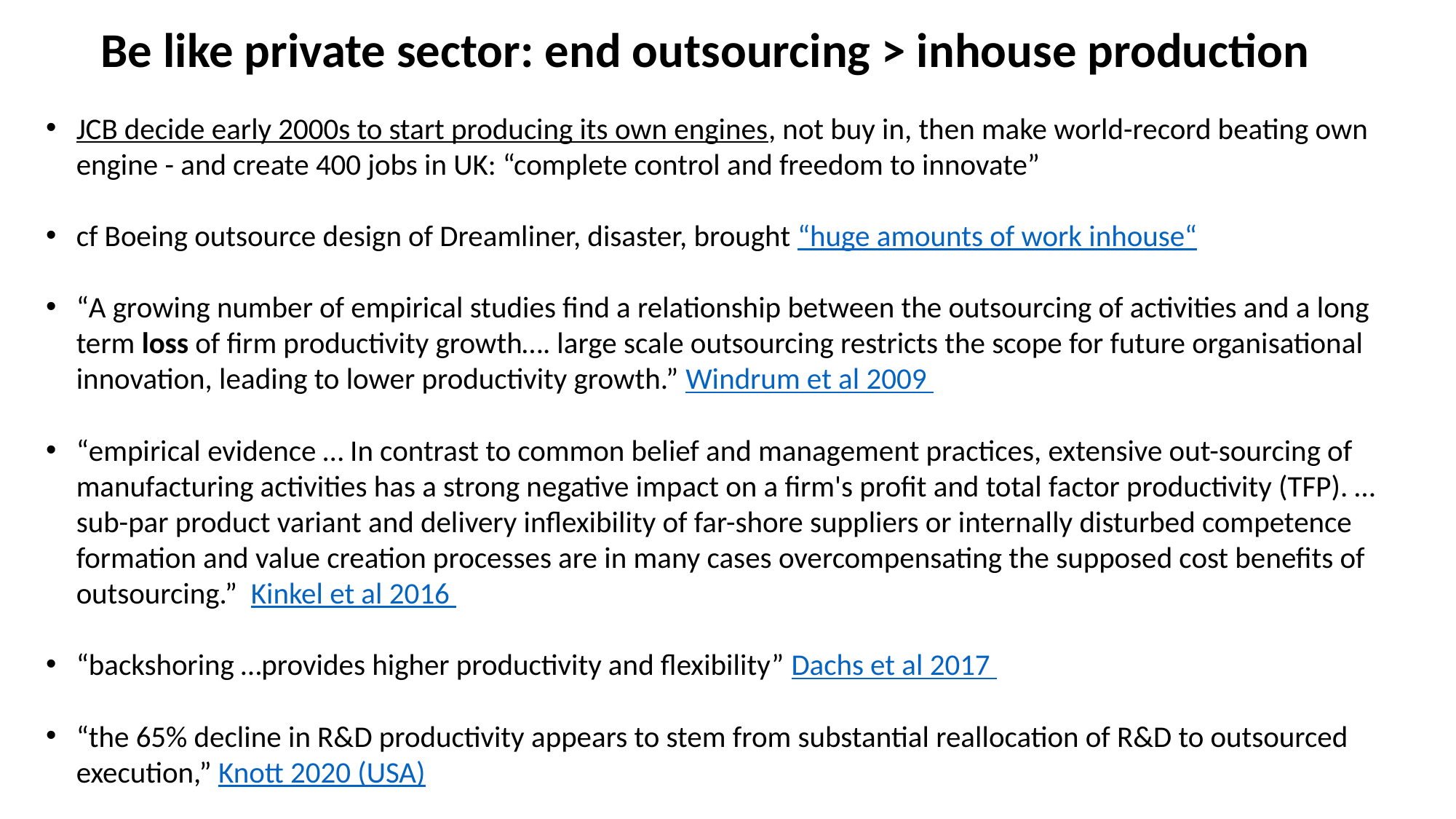

# Be like private sector: end outsourcing > inhouse production
JCB decide early 2000s to start producing its own engines, not buy in, then make world-record beating own engine - and create 400 jobs in UK: “complete control and freedom to innovate”

cf Boeing outsource design of Dreamliner, disaster, brought “huge amounts of work inhouse“

“A growing number of empirical studies find a relationship between the outsourcing of activities and a long term loss of firm productivity growth…. large scale outsourcing restricts the scope for future organisational innovation, leading to lower productivity growth.” Windrum et al 2009

“empirical evidence … In contrast to common belief and management practices, extensive out-sourcing of manufacturing activities has a strong negative impact on a firm's profit and total factor productivity (TFP). …sub-par product variant and delivery inflexibility of far-shore suppliers or internally disturbed competence formation and value creation processes are in many cases overcompensating the supposed cost benefits of outsourcing.”  Kinkel et al 2016

“backshoring …provides higher productivity and flexibility” Dachs et al 2017

“the 65% decline in R&D productivity appears to stem from substantial reallocation of R&D to outsourced execution,” Knott 2020 (USA)